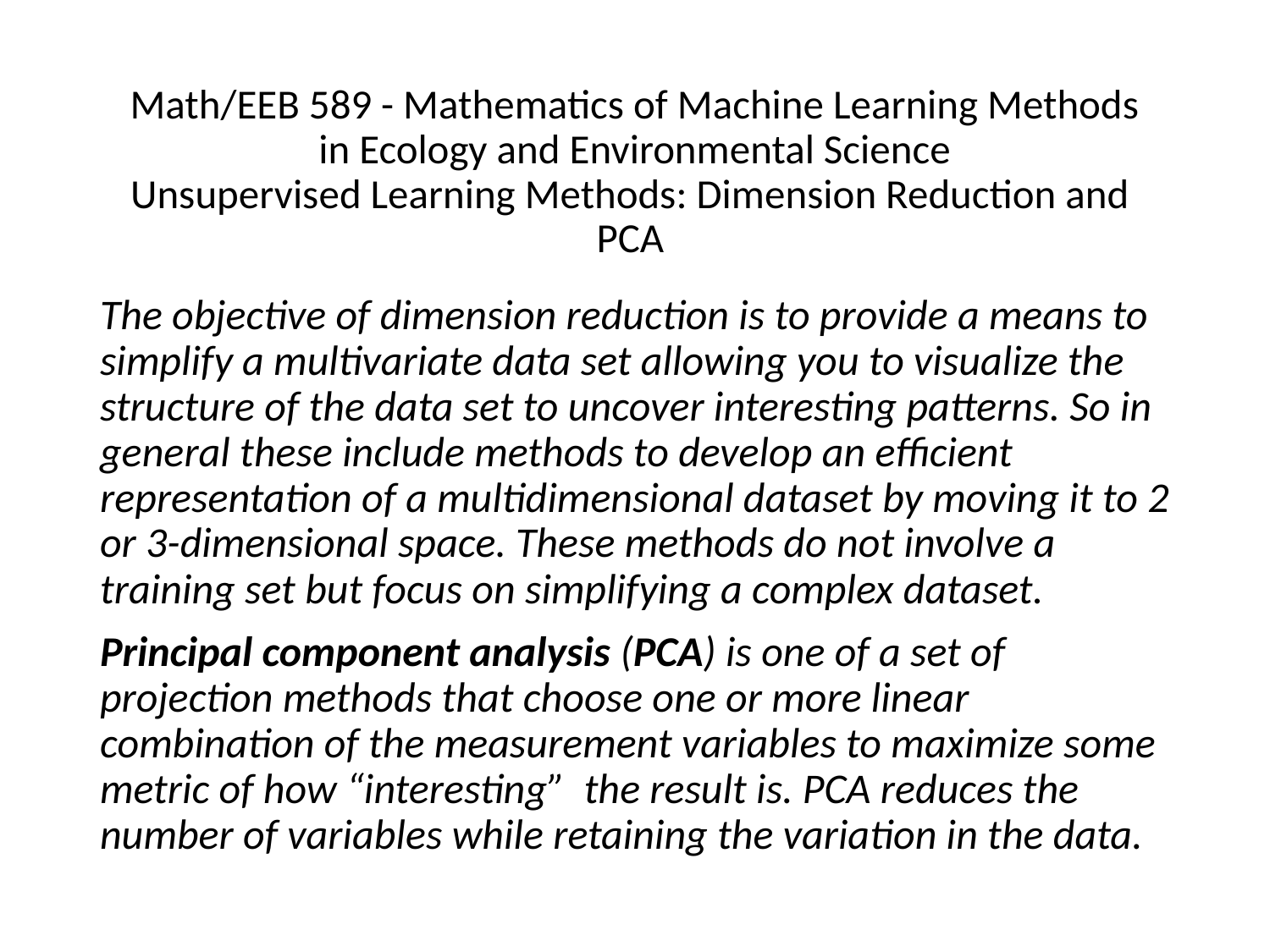

# Math/EEB 589 - Mathematics of Machine Learning Methods in Ecology and Environmental Science Unsupervised Learning Methods: Dimension Reduction and  PCA
The objective of dimension reduction is to provide a means to simplify a multivariate data set allowing you to visualize the structure of the data set to uncover interesting patterns. So in general these include methods to develop an efficient representation of a multidimensional dataset by moving it to 2 or 3-dimensional space. These methods do not involve a training set but focus on simplifying a complex dataset.
Principal component analysis (PCA) is one of a set of projection methods that choose one or more linear combination of the measurement variables to maximize some metric of how “interesting”  the result is. PCA reduces the number of variables while retaining the variation in the data.